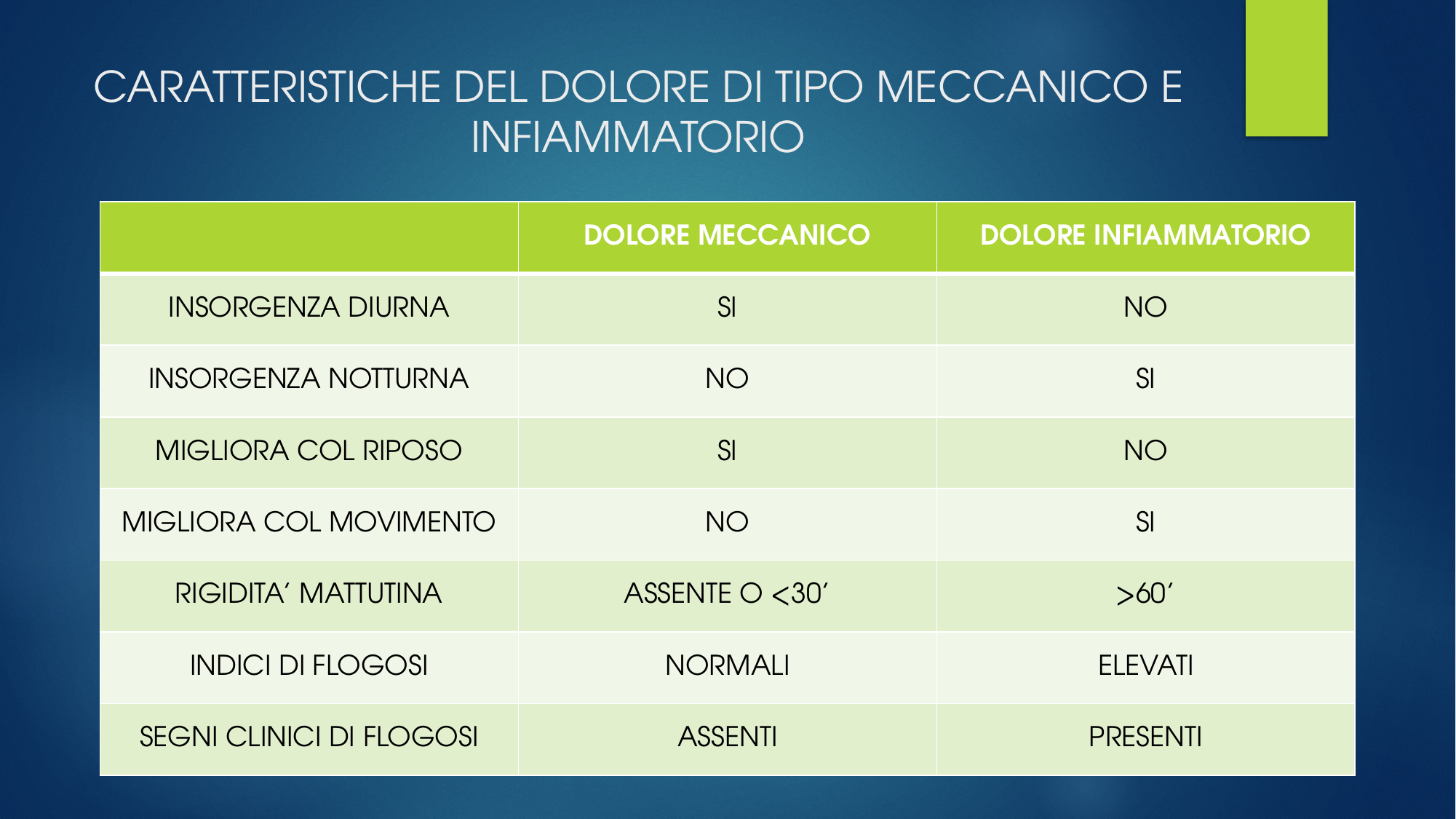

# CARATTERISTICHE DEL DOLORE DI TIPO MECCANICO E INFIAMMATORIO
|  | DOLORE MECCANICO | DOLORE INFIAMMATORIO |
| --- | --- | --- |
| INSORGENZA DIURNA | SI | NO |
| INSORGENZA NOTTURNA | NO | SI |
| MIGLIORA COL RIPOSO | SI | NO |
| MIGLIORA COL MOVIMENTO | NO | SI |
| RIGIDITA’ MATTUTINA | ASSENTE O <30’ | >60’ |
| INDICI DI FLOGOSI | NORMALI | ELEVATI |
| SEGNI CLINICI DI FLOGOSI | ASSENTI | PRESENTI |